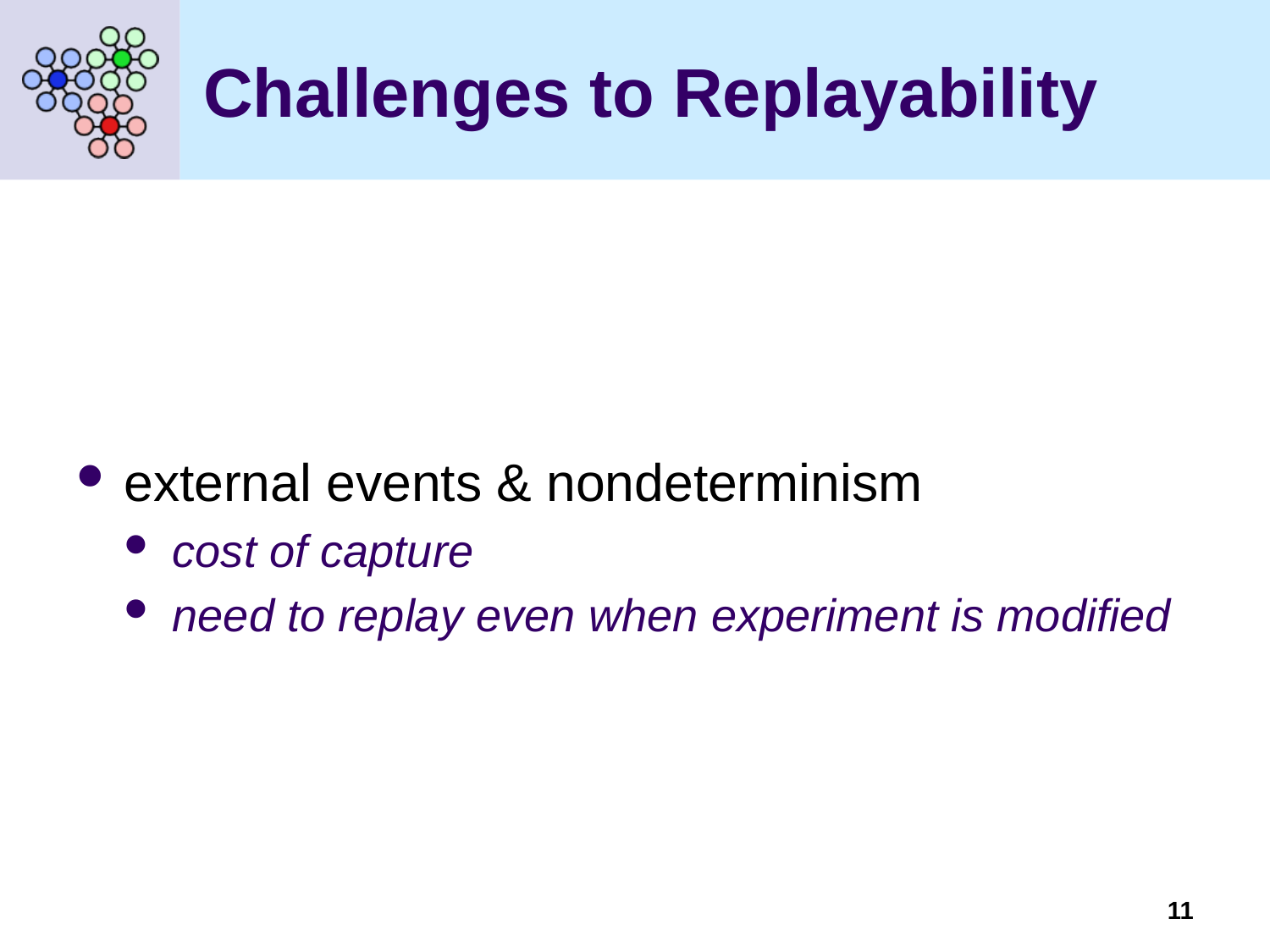

# Challenges to Replayability
external events & nondeterminism
cost of capture
need to replay even when experiment is modified
11